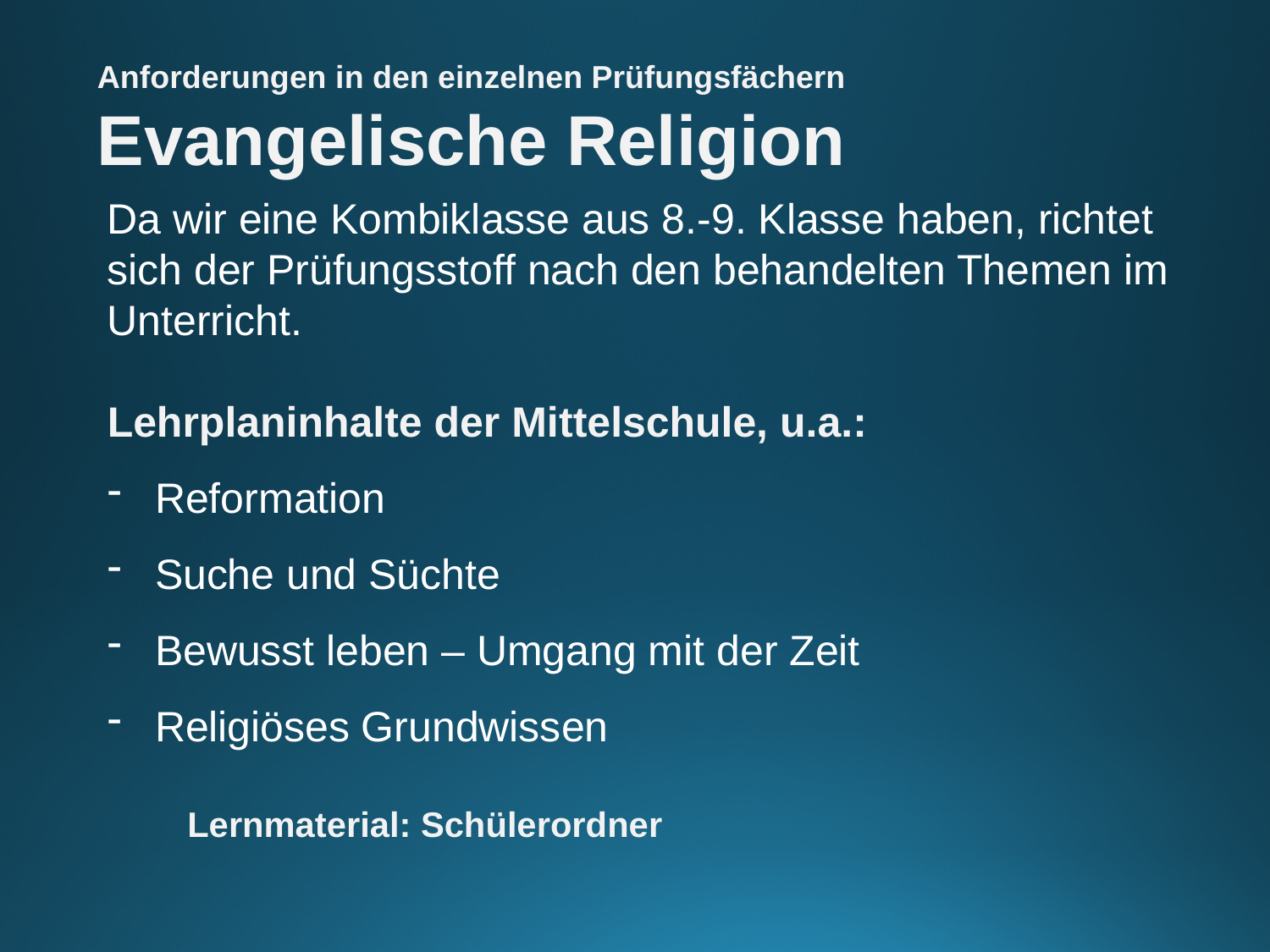

Anforderungen in den einzelnen Prüfungsfächern
Evangelische Religion

Da wir eine Kombiklasse aus 8.-9. Klasse haben, richtet sich der Prüfungsstoff nach den behandelten Themen im Unterricht.

Lehrplaninhalte der Mittelschule, u.a.:
Reformation
Suche und Süchte
Bewusst leben – Umgang mit der Zeit
Religiöses Grundwissen
Lernmaterial: Schülerordner